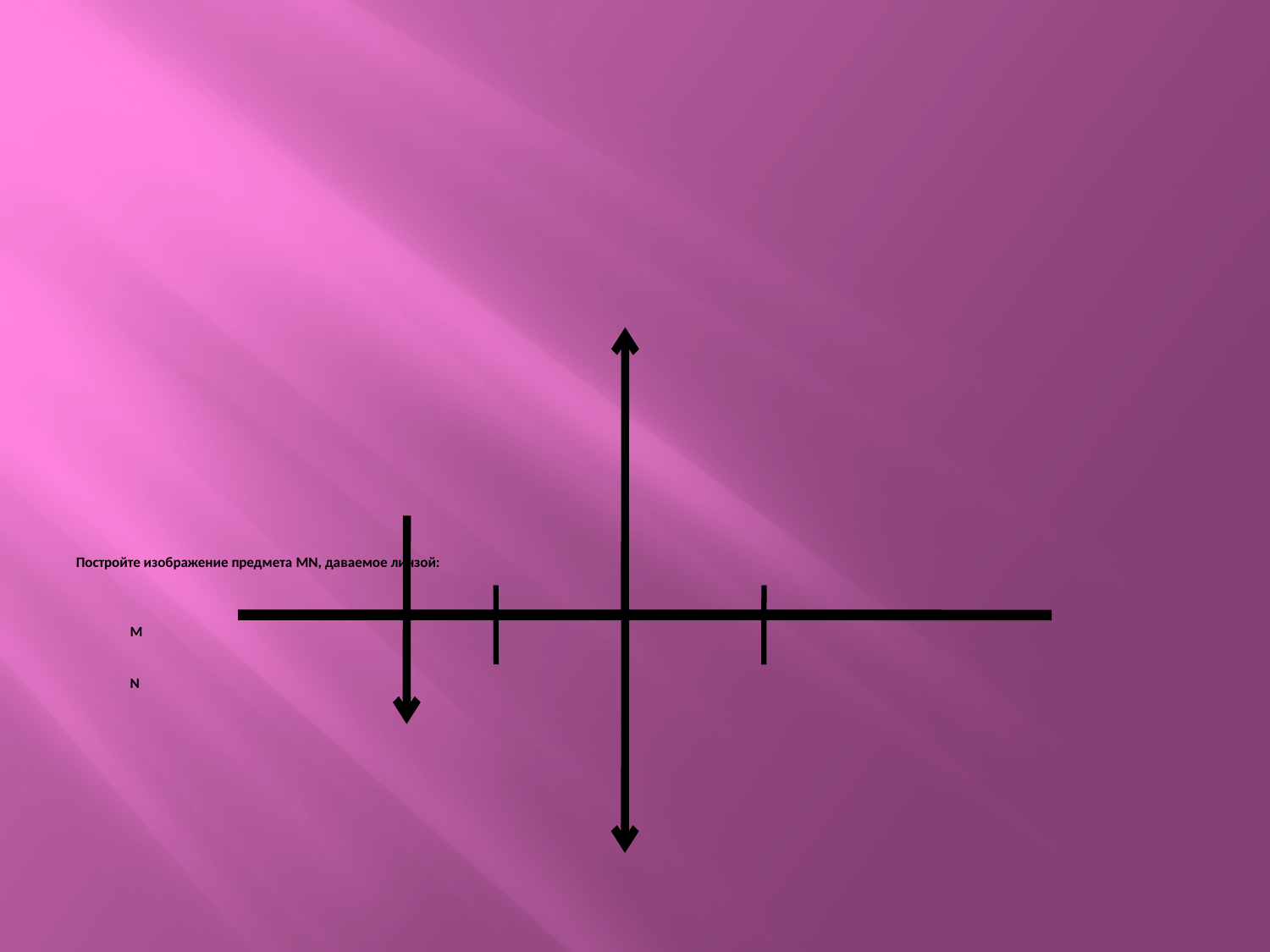

# Постройте изображение предмета MN, даваемое линзой: M N